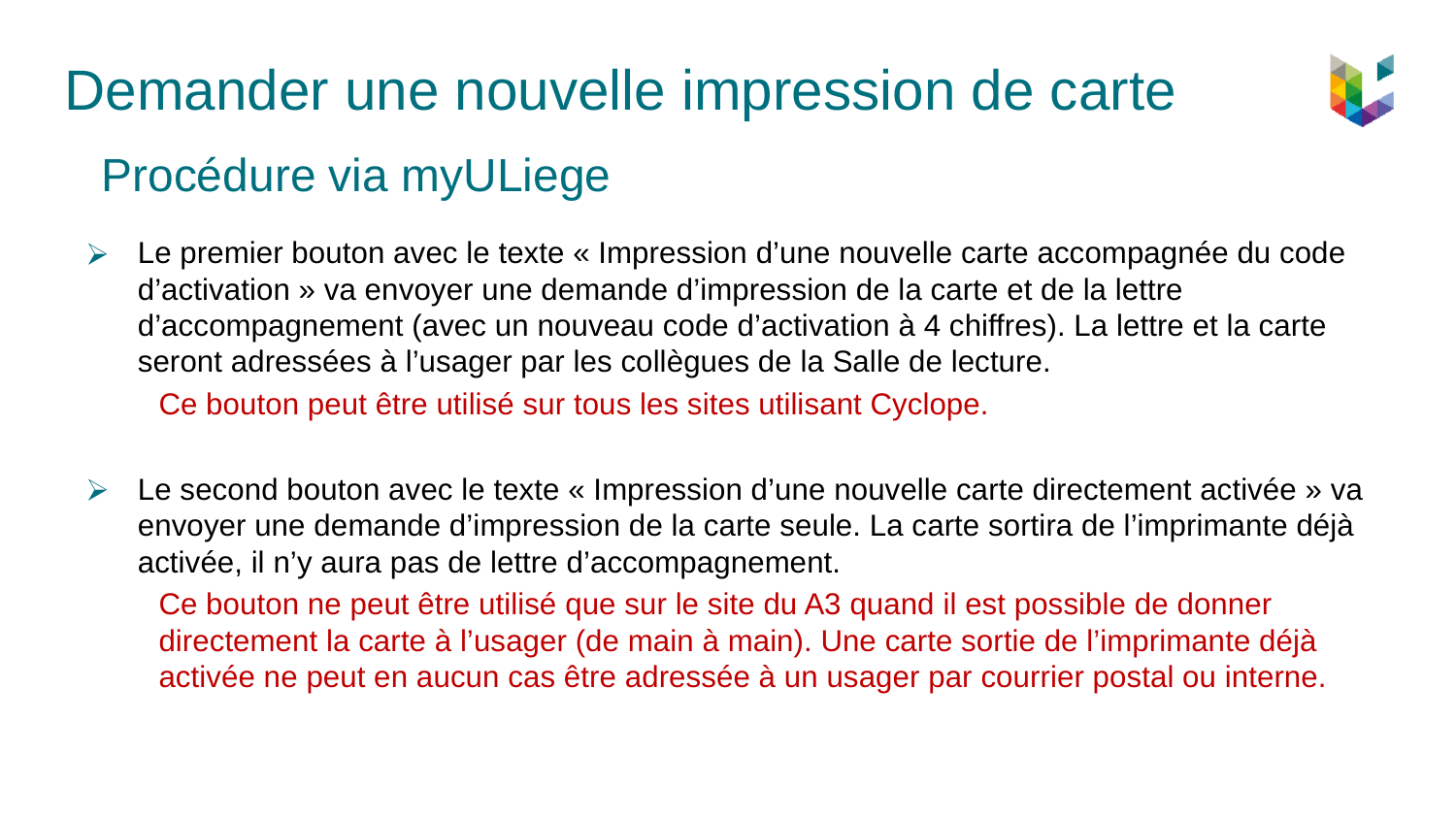

# Demander une nouvelle impression de carte
Procédure via myULiege

Le premier bouton avec le texte « Impression d’une nouvelle carte accompagnée du code d’activation » va envoyer une demande d’impression de la carte et de la lettre d’accompagnement (avec un nouveau code d’activation à 4 chiffres). La lettre et la carte seront adressées à l’usager par les collègues de la Salle de lecture.
Ce bouton peut être utilisé sur tous les sites utilisant Cyclope.

Le second bouton avec le texte « Impression d’une nouvelle carte directement activée » va envoyer une demande d’impression de la carte seule. La carte sortira de l’imprimante déjà activée, il n’y aura pas de lettre d’accompagnement.
Ce bouton ne peut être utilisé que sur le site du A3 quand il est possible de donner directement la carte à l’usager (de main à main). Une carte sortie de l’imprimante déjà activée ne peut en aucun cas être adressée à un usager par courrier postal ou interne.